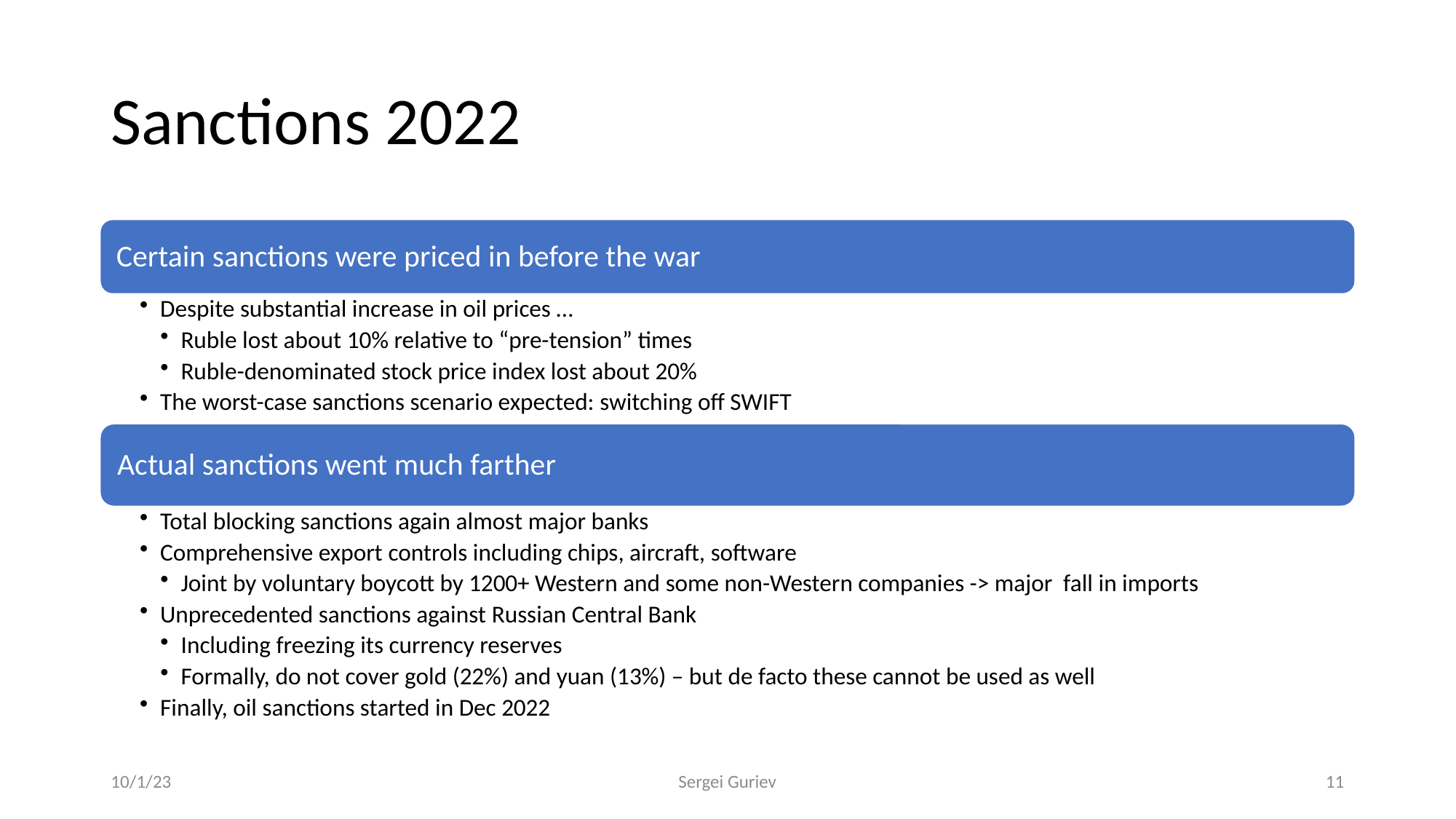

# Sanctions 2022
Certain sanctions were priced in before the war
Despite substantial increase in oil prices …
Ruble lost about 10% relative to “pre-tension” times
Ruble-denominated stock price index lost about 20%
The worst-case sanctions scenario expected: switching off SWIFT
Actual sanctions went much farther
Total blocking sanctions again almost major banks
Comprehensive export controls including chips, aircraft, software
Joint by voluntary boycott by 1200+ Western and some non-Western companies -> major  fall in imports
Unprecedented sanctions against Russian Central Bank
Including freezing its currency reserves
Formally, do not cover gold (22%) and yuan (13%) – but de facto these cannot be used as well
Finally, oil sanctions started in Dec 2022
10/1/23
Sergei Guriev
11